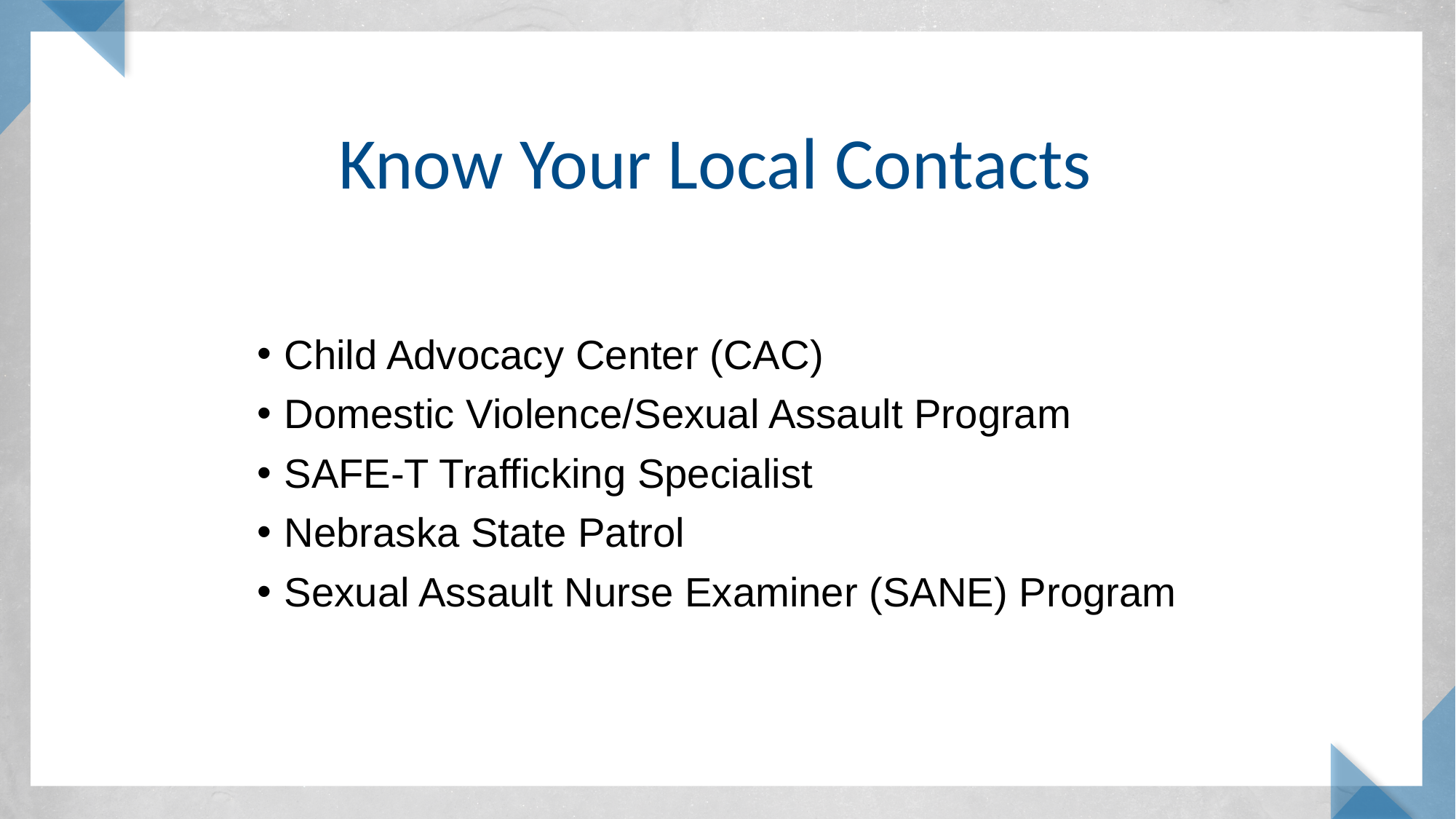

Know Your Local Contacts

Child Advocacy Center (CAC)
Domestic Violence/Sexual Assault Program
SAFE-T Trafficking Specialist
Nebraska State Patrol
Sexual Assault Nurse Examiner (SANE) Program